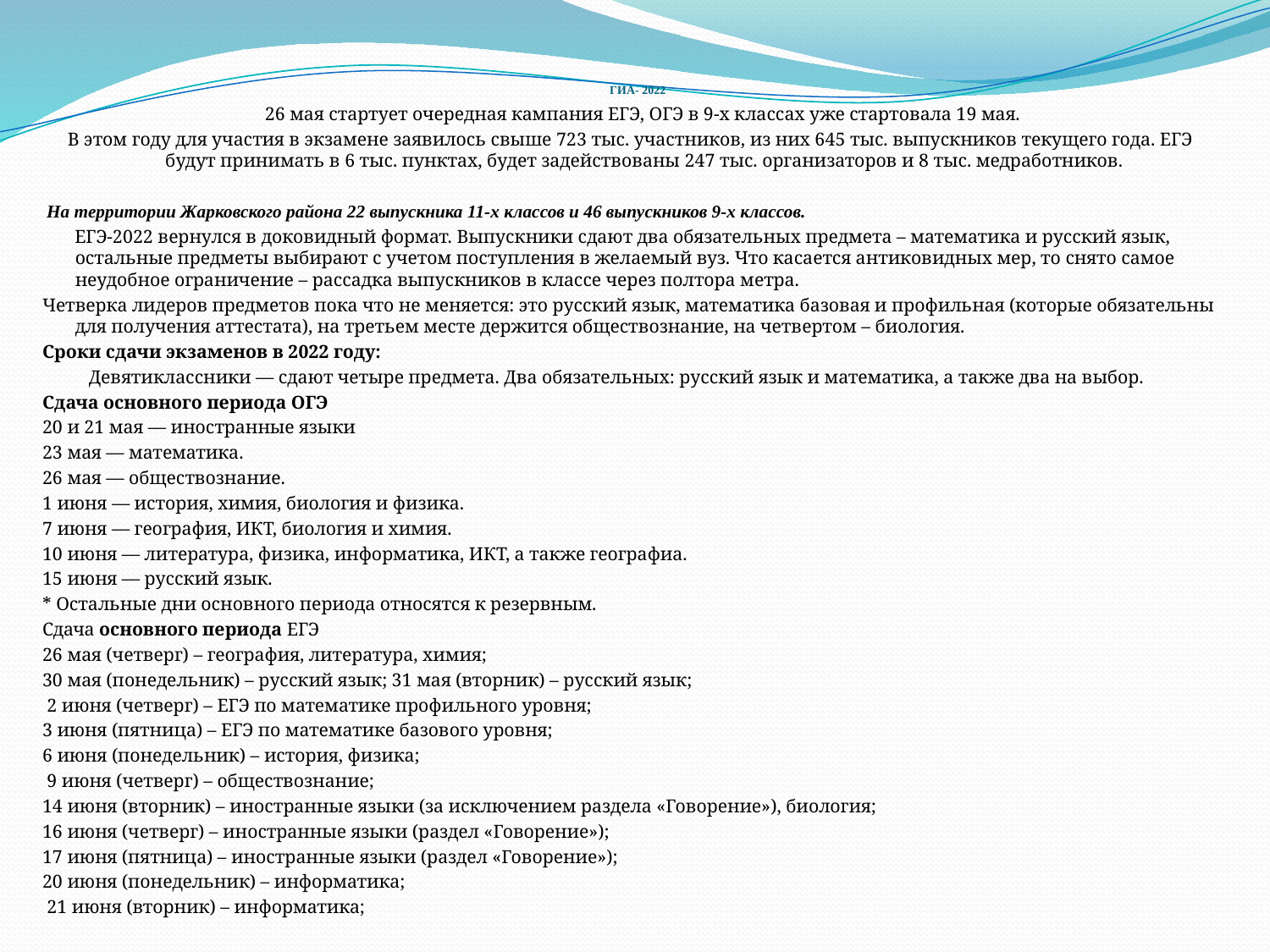

# ГИА- 2022
          26 мая стартует очередная кампания ЕГЭ, ОГЭ в 9-х классах уже стартовала 19 мая.
В этом году для участия в экзамене заявилось свыше 723 тыс. участников, из них 645 тыс. выпускников текущего года. ЕГЭ будут принимать в 6 тыс. пунктах, будет задействованы 247 тыс. организаторов и 8 тыс. медработников.

 На территории Жарковского района 22 выпускника 11-х классов и 46 выпускников 9-х классов.
       ЕГЭ-2022 вернулся в доковидный формат. Выпускники сдают два обязательных предмета – математика и русский язык, остальные предметы выбирают с учетом поступления в желаемый вуз. Что касается антиковидных мер, то снято самое неудобное ограничение – рассадка выпускников в классе через полтора метра.
Четверка лидеров предметов пока что не меняется: это русский язык, математика базовая и профильная (которые обязательны для получения аттестата), на третьем месте держится обществознание, на четвертом – биология.
Сроки сдачи экзаменов в 2022 году:
          Девятиклассники — сдают четыре предмета. Два обязательных: русский язык и математика, а также два на выбор.
Сдача основного периода ОГЭ
20 и 21 мая — иностранные языки
23 мая — математика.
26 мая — обществознание.
1 июня — история, химия, биология и физика.
7 июня — география, ИКТ, биология и химия.
10 июня — литература, физика, информатика, ИКТ, а также географиа.
15 июня — русский язык.
* Остальные дни основного периода относятся к резервным.
Сдача основного периода ЕГЭ
26 мая (четверг) – география, литература, химия;
30 мая (понедельник) – русский язык; 31 мая (вторник) – русский язык;
 2 июня (четверг) – ЕГЭ по математике профильного уровня;
3 июня (пятница) – ЕГЭ по математике базового уровня;
6 июня (понедельник) – история, физика;
 9 июня (четверг) – обществознание;
14 июня (вторник) – иностранные языки (за исключением раздела «Говорение»), биология;
16 июня (четверг) – иностранные языки (раздел «Говорение»);
17 июня (пятница) – иностранные языки (раздел «Говорение»);
20 июня (понедельник) – информатика;
 21 июня (вторник) – информатика;